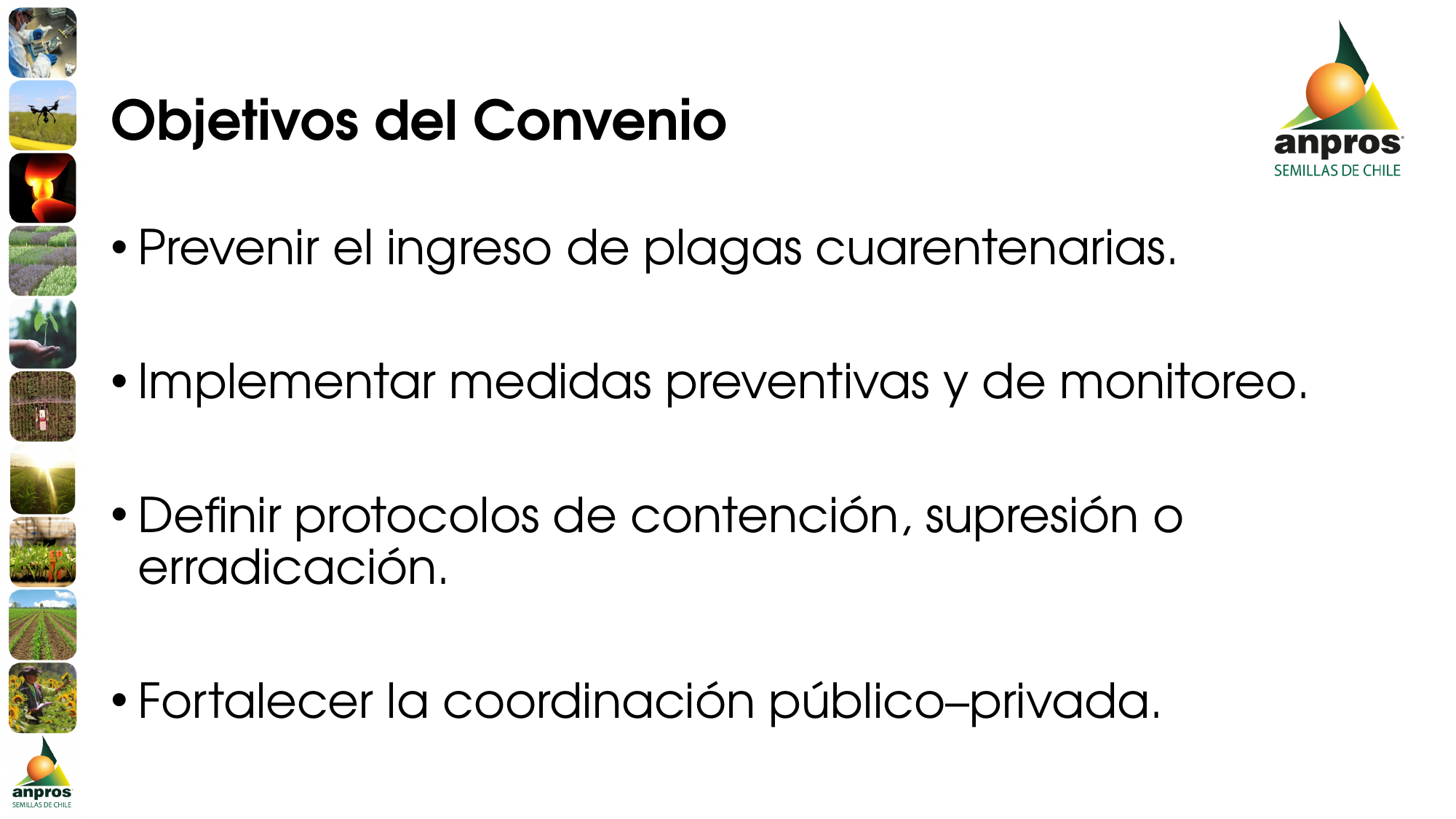

# Objetivos del Convenio
Prevenir el ingreso de plagas cuarentenarias.

Implementar medidas preventivas y de monitoreo.

Definir protocolos de contención, supresión o erradicación.

Fortalecer la coordinación público–privada.